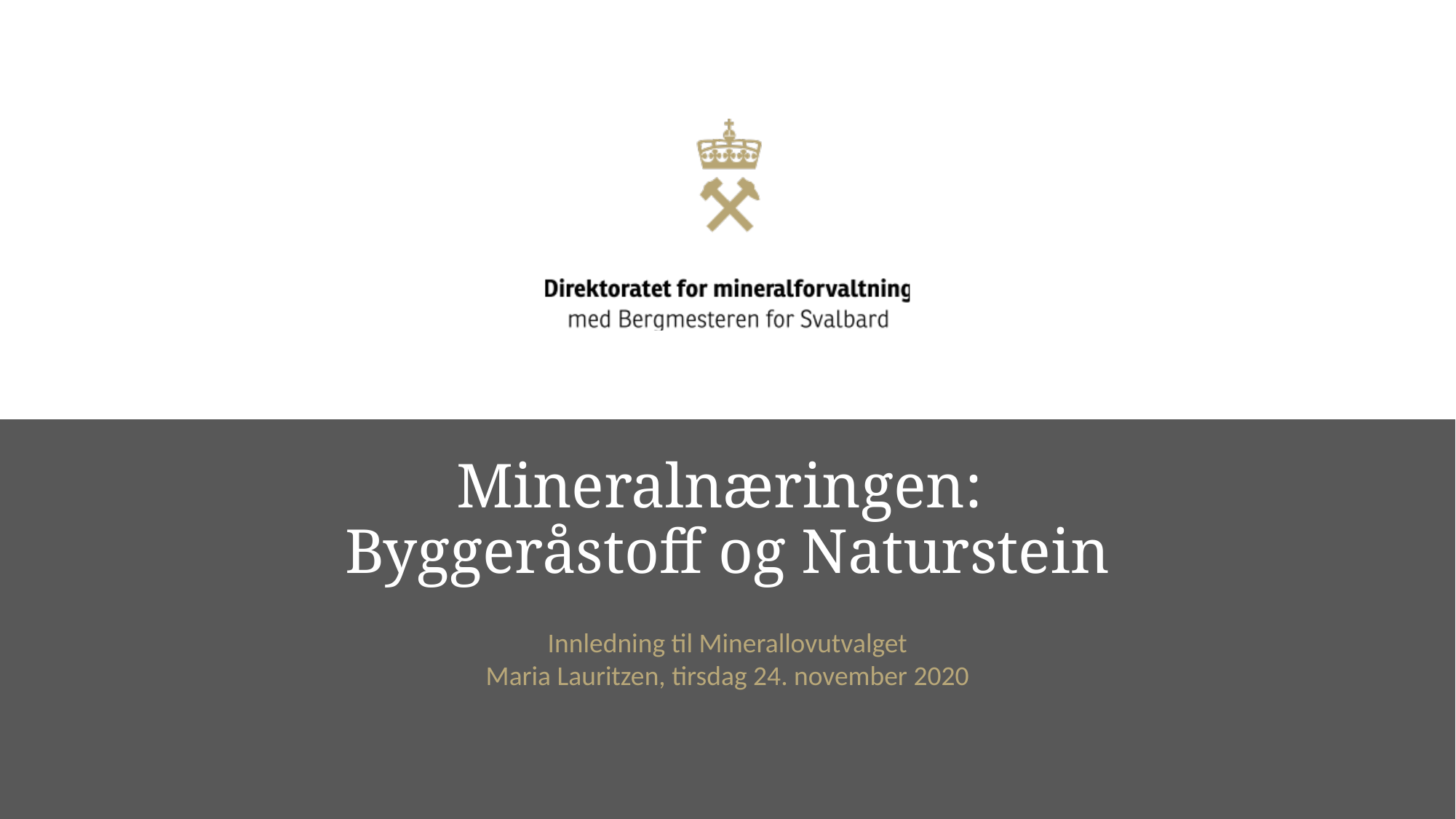

# Mineralnæringen: Byggeråstoff og Naturstein
Innledning til Minerallovutvalget
Maria Lauritzen, tirsdag 24. november 2020